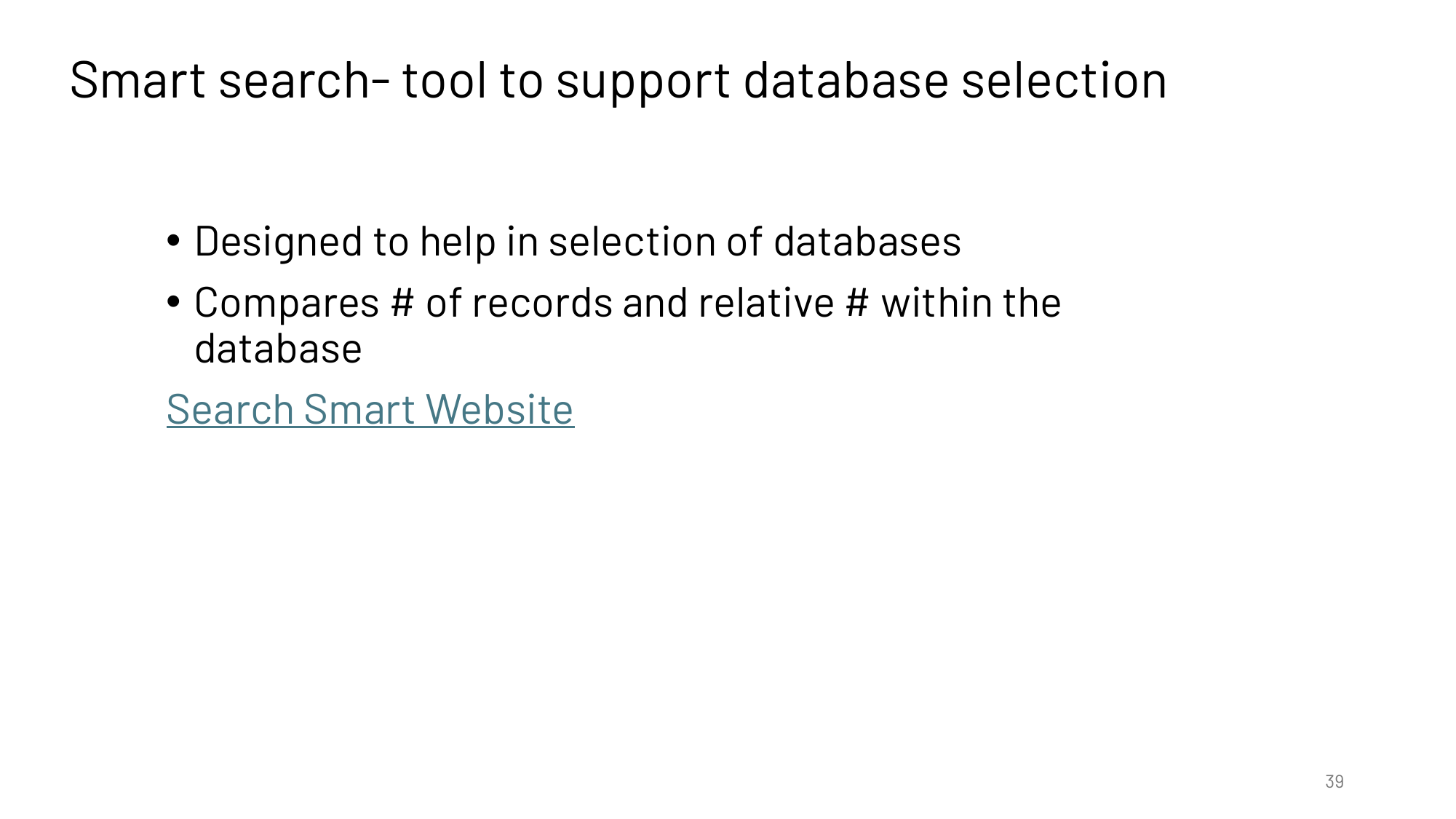

# Smart search- tool to support database selection
Designed to help in selection of databases
Compares # of records and relative # within the database
Search Smart Website
39